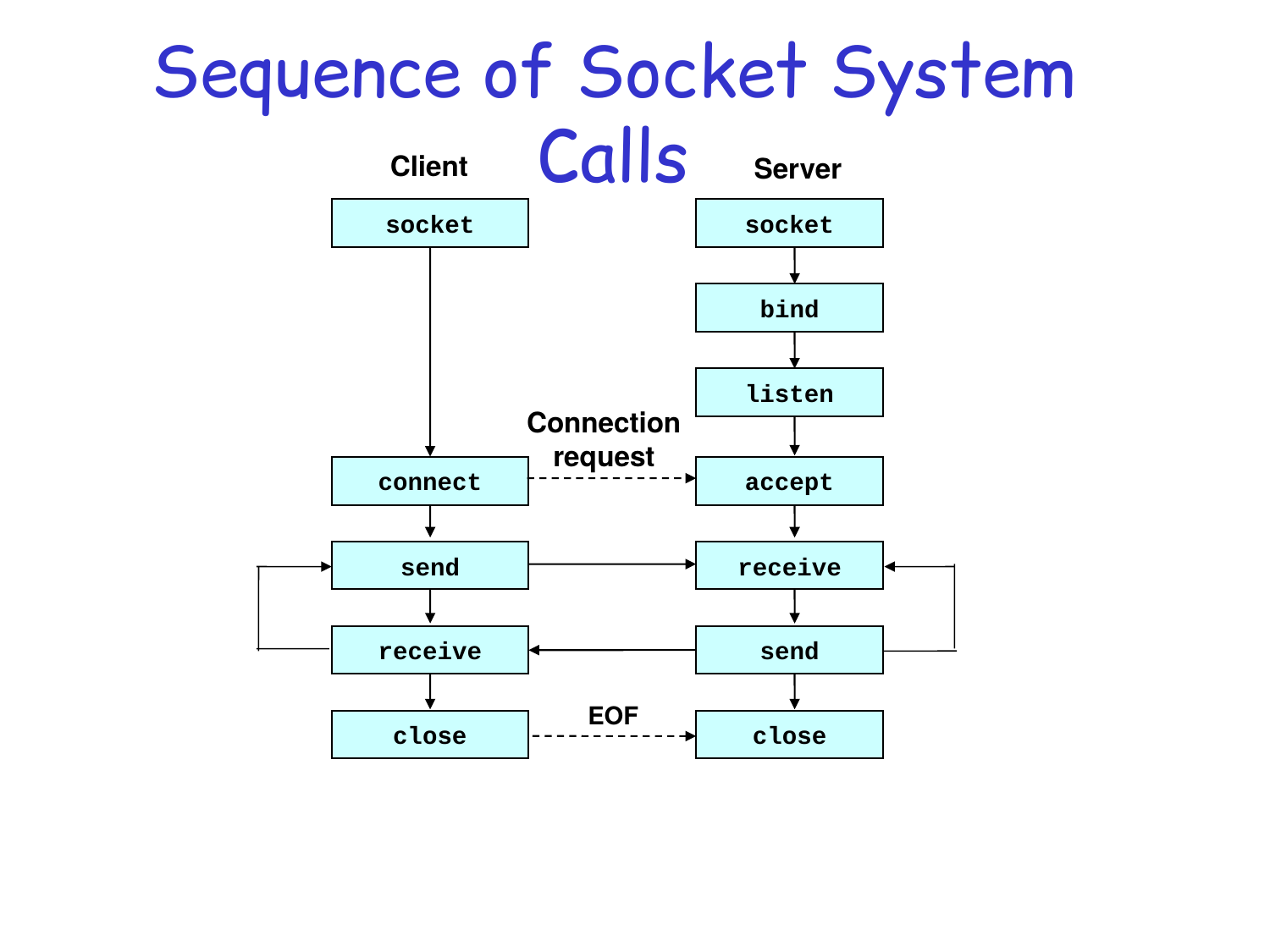

# Sequence of Socket System Calls
Client
Server
socket
socket

bind

connect

listen
Connection
request

accept

send
receive

receive
send

EOF
close

close